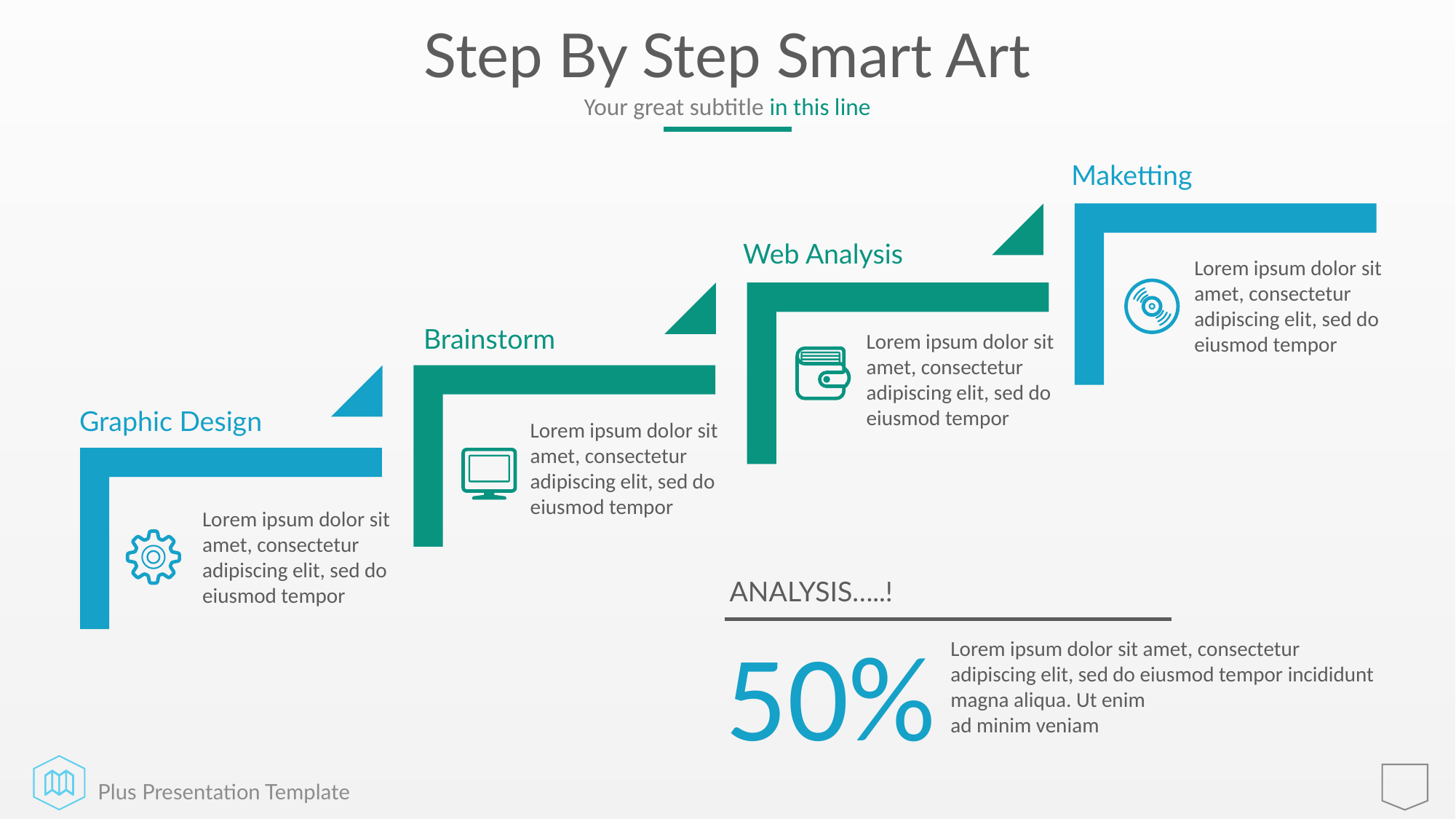

# Step By Step Smart Art
Your great subtitle in this line

Maketting
Lorem ipsum dolor sit amet, consectetur adipiscing elit, sed do eiusmod tempor

Web Analysis

Lorem ipsum dolor sit amet, consectetur adipiscing elit, sed do eiusmod tempor

Brainstorm
Lorem ipsum dolor sit amet, consectetur adipiscing elit, sed do eiusmod tempor

Graphic Design

Lorem ipsum dolor sit amet, consectetur adipiscing elit, sed do eiusmod tempor
ANALYSIS…..!
50%
Lorem ipsum dolor sit amet, consectetur adipiscing elit, sed do eiusmod tempor incididunt magna aliqua. Ut enim
ad minim veniam
106